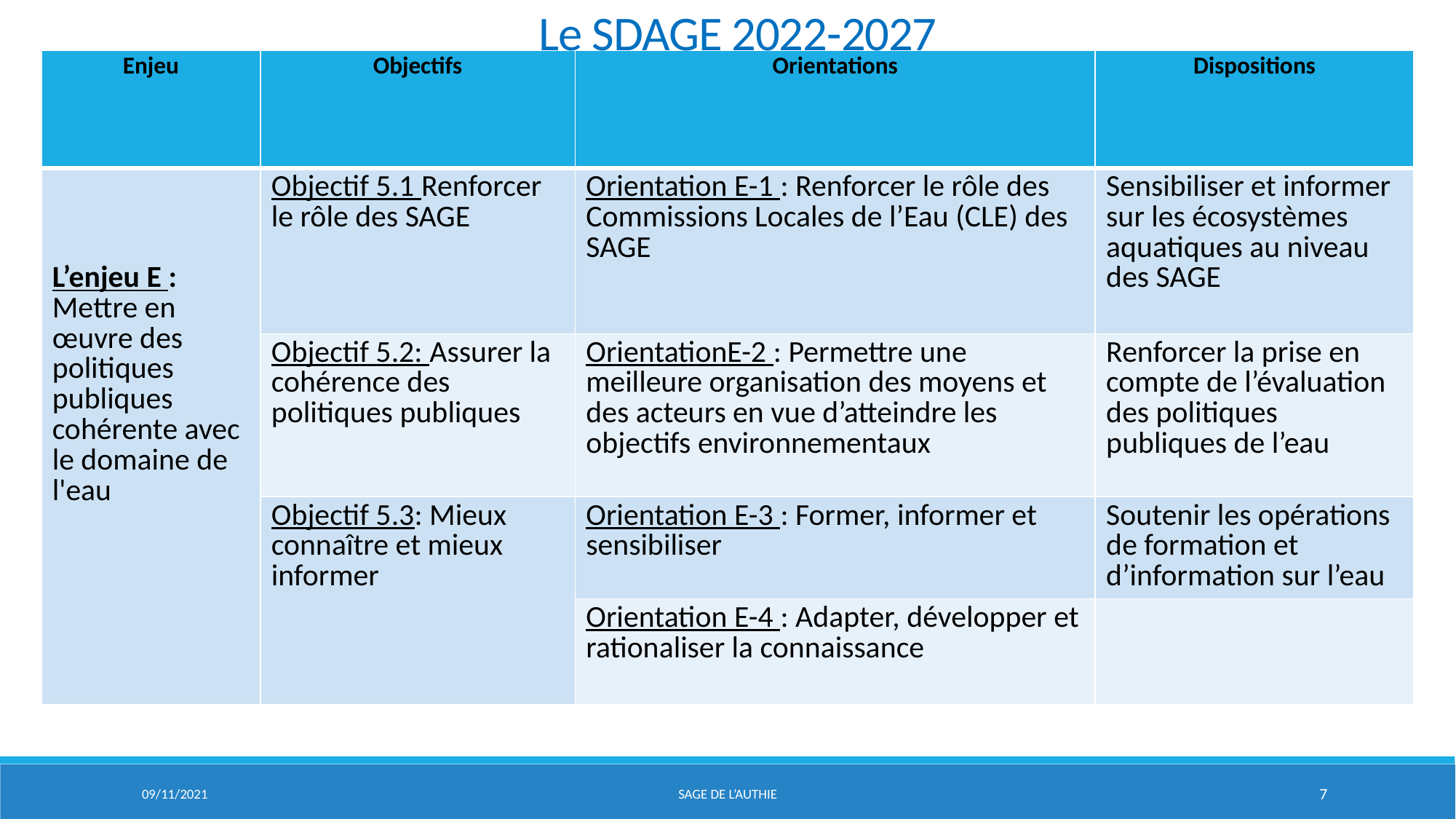

# Le SDAGE 2022-2027
| Enjeu | Objectifs | Orientations | Dispositions |
| --- | --- | --- | --- |
| L’enjeu E : Mettre en œuvre des politiques publiques cohérente avec le domaine de l'eau | Objectif 5.1 Renforcer le rôle des SAGE | Orientation E-1 : Renforcer le rôle des Commissions Locales de l’Eau (CLE) des SAGE | Sensibiliser et informer sur les écosystèmes aquatiques au niveau des SAGE |
|  | Objectif 5.2: Assurer la cohérence des politiques publiques | OrientationE-2 : Permettre une meilleure organisation des moyens et des acteurs en vue d’atteindre les objectifs environnementaux | Renforcer la prise en compte de l’évaluation des politiques publiques de l’eau |
|  | Objectif 5.3: Mieux connaître et mieux informer | Orientation E-3 : Former, informer et sensibiliser | Soutenir les opérations de formation et d’information sur l’eau |
|  |  | Orientation E-4 : Adapter, développer et rationaliser la connaissance |  |
09/11/2021
Sage de l’aUTHIE
7